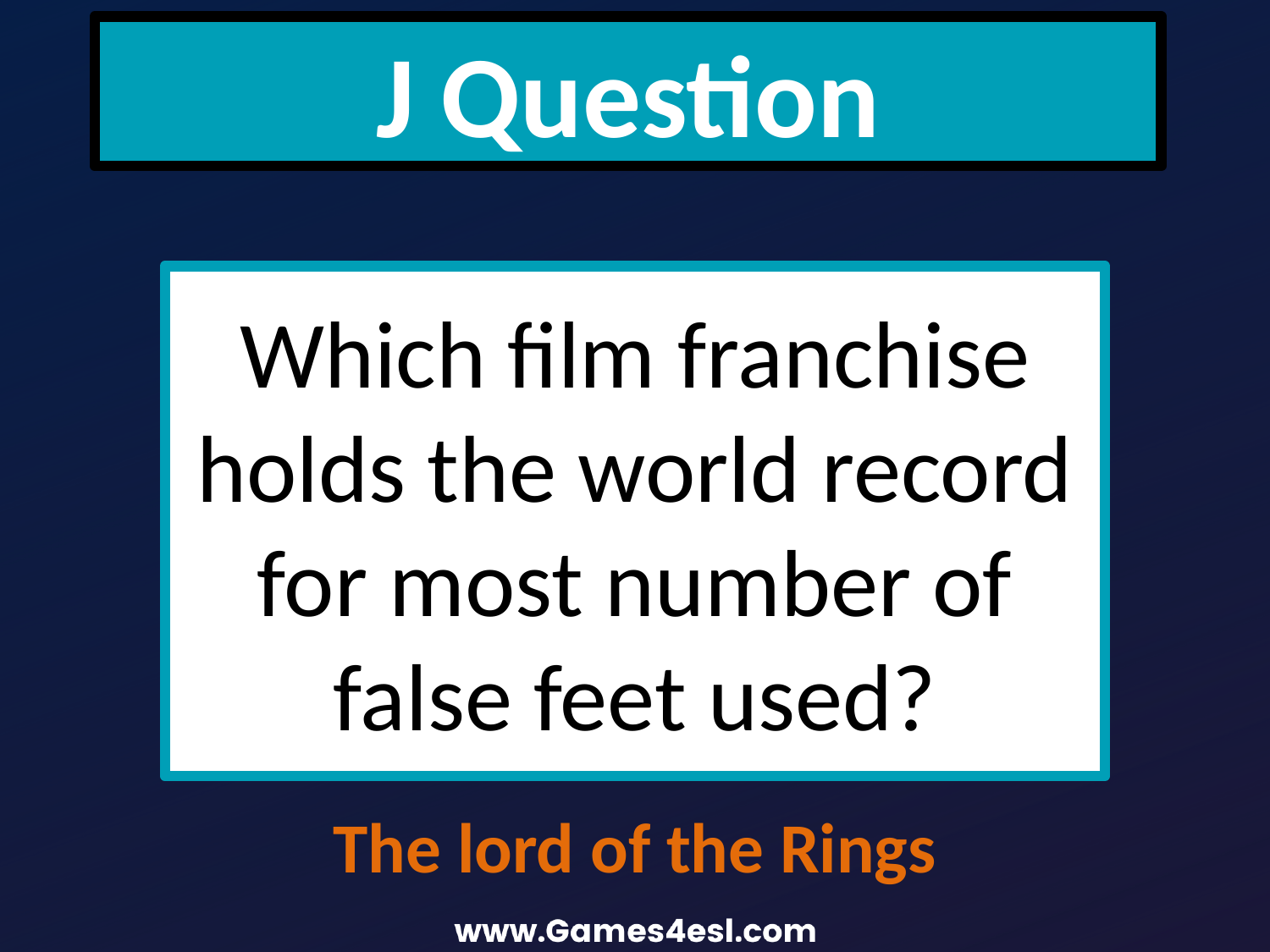

J Question
Which film franchise holds the world record for most number of false feet used?
The lord of the Rings